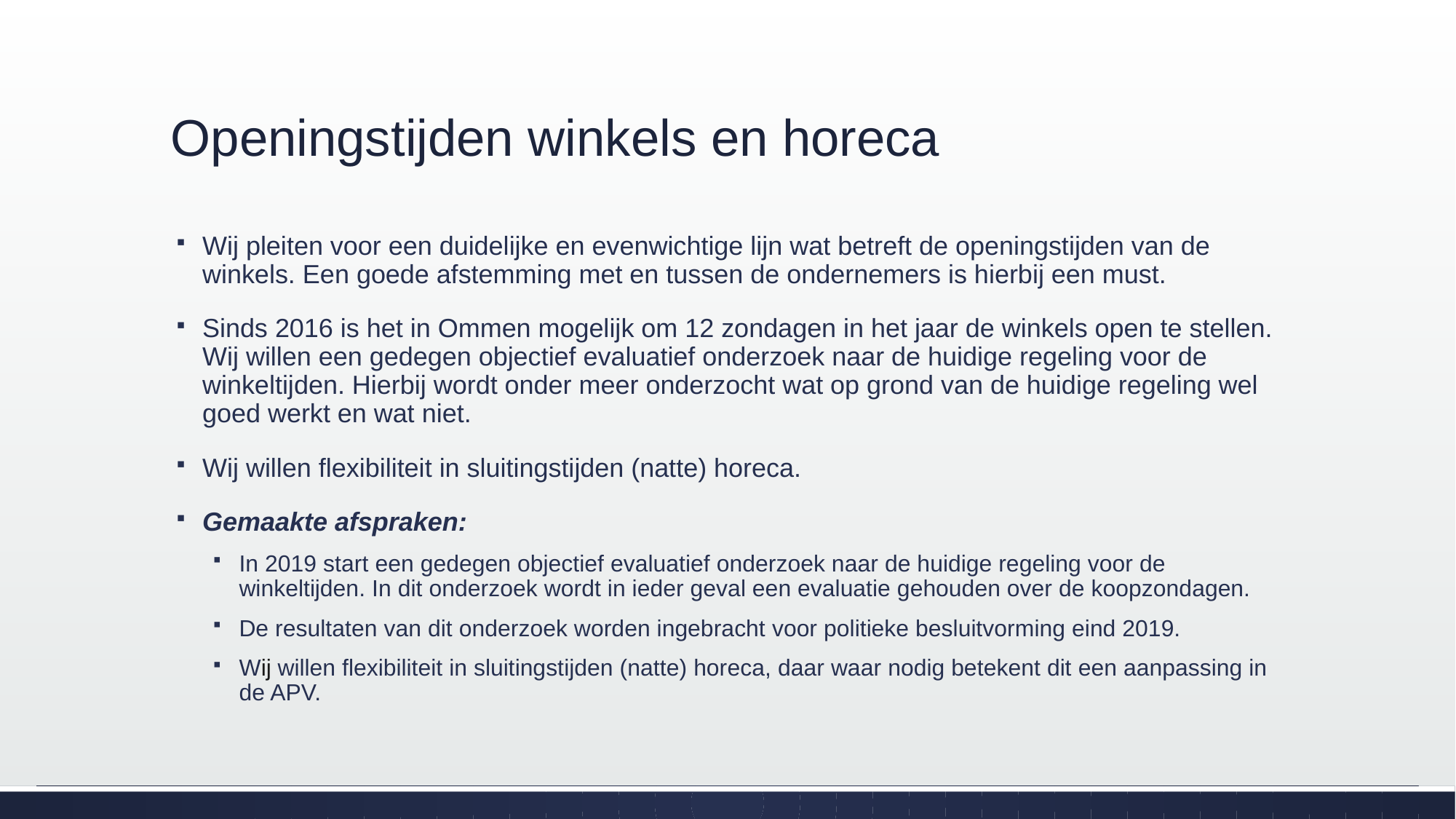

# Openingstijden winkels en horeca
Wij pleiten voor een duidelijke en evenwichtige lijn wat betreft de openingstijden van de winkels. Een goede afstemming met en tussen de ondernemers is hierbij een must.
Sinds 2016 is het in Ommen mogelijk om 12 zondagen in het jaar de winkels open te stellen. Wij willen een gedegen objectief evaluatief onderzoek naar de huidige regeling voor de winkeltijden. Hierbij wordt onder meer onderzocht wat op grond van de huidige regeling wel goed werkt en wat niet.
Wij willen flexibiliteit in sluitingstijden (natte) horeca.
Gemaakte afspraken:
In 2019 start een gedegen objectief evaluatief onderzoek naar de huidige regeling voor de winkeltijden. In dit onderzoek wordt in ieder geval een evaluatie gehouden over de koopzondagen.
De resultaten van dit onderzoek worden ingebracht voor politieke besluitvorming eind 2019.
Wij willen flexibiliteit in sluitingstijden (natte) horeca, daar waar nodig betekent dit een aanpassing in de APV.